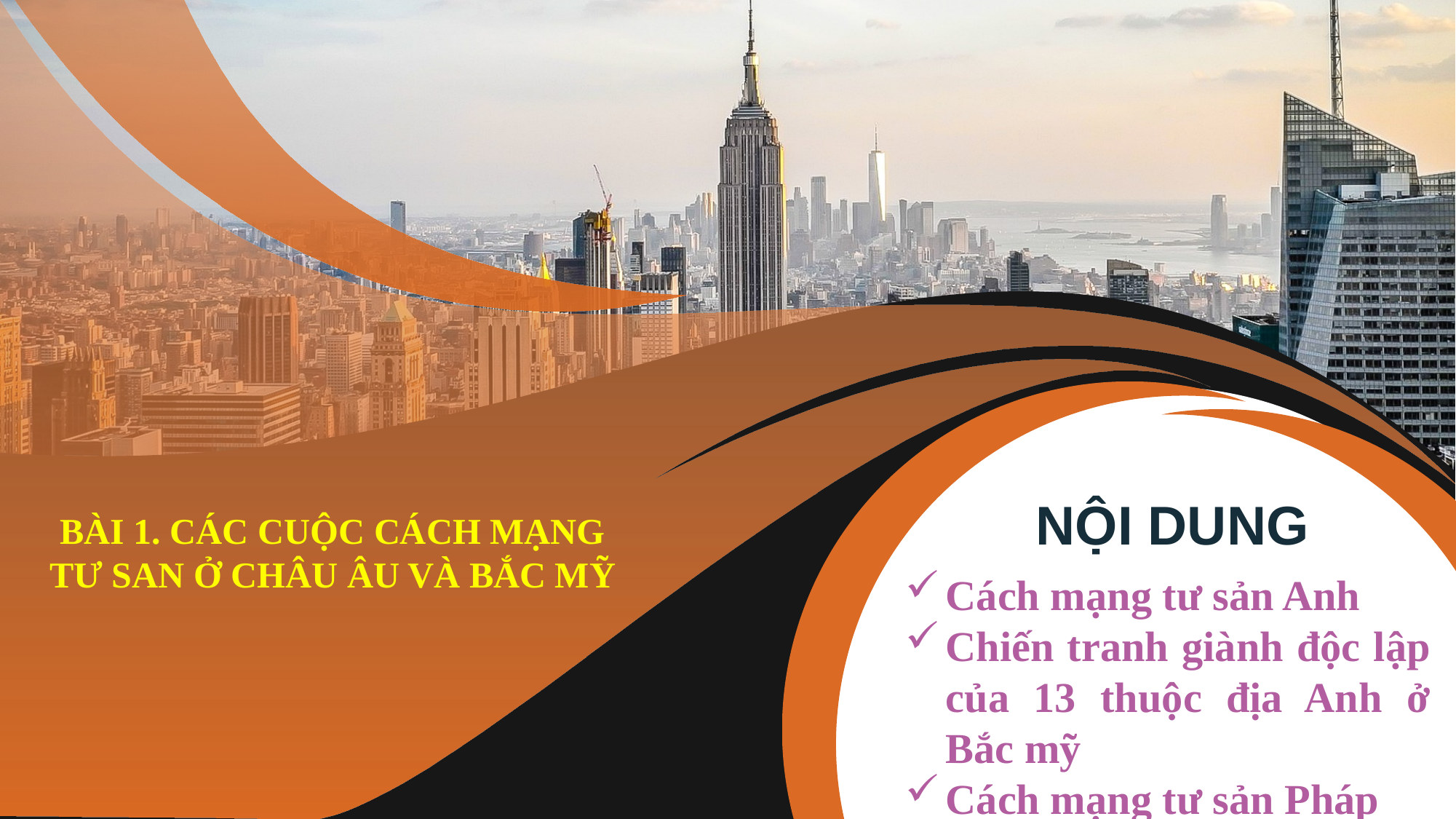

NỘI DUNG
BÀI 1. CÁC CUỘC CÁCH MẠNG TƯ SAN Ở CHÂU ÂU VÀ BẮC MỸ

Cách mạng tư sản Anh
Chiến tranh giành độc lập của 13 thuộc địa Anh ở Bắc mỹ
Cách mạng tư sản Pháp